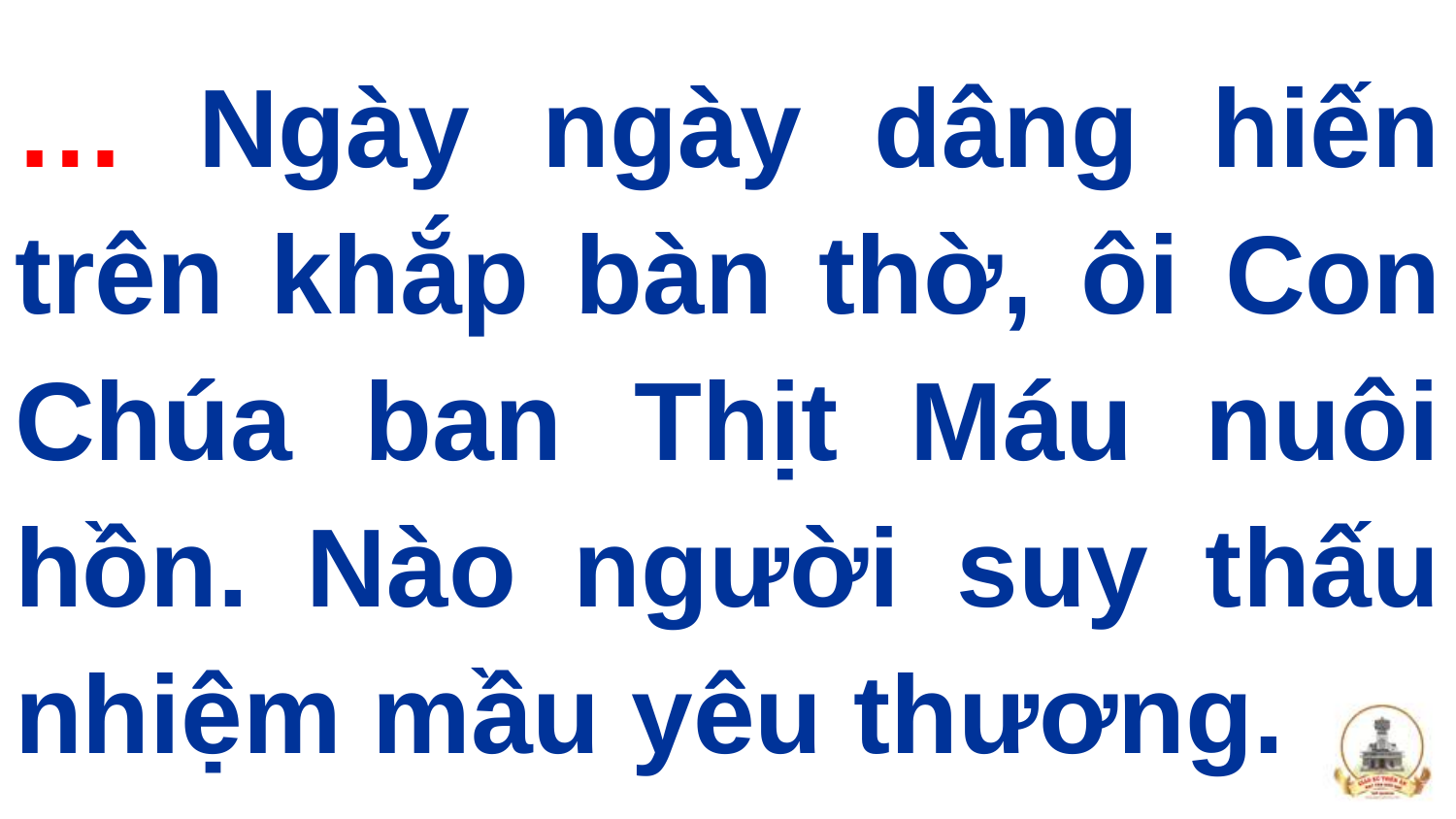

# … Ngày ngày dâng hiến trên khắp bàn thờ, ôi Con Chúa ban Thịt Máu nuôi hồn. Nào người suy thấu nhiệm mầu yêu thương.